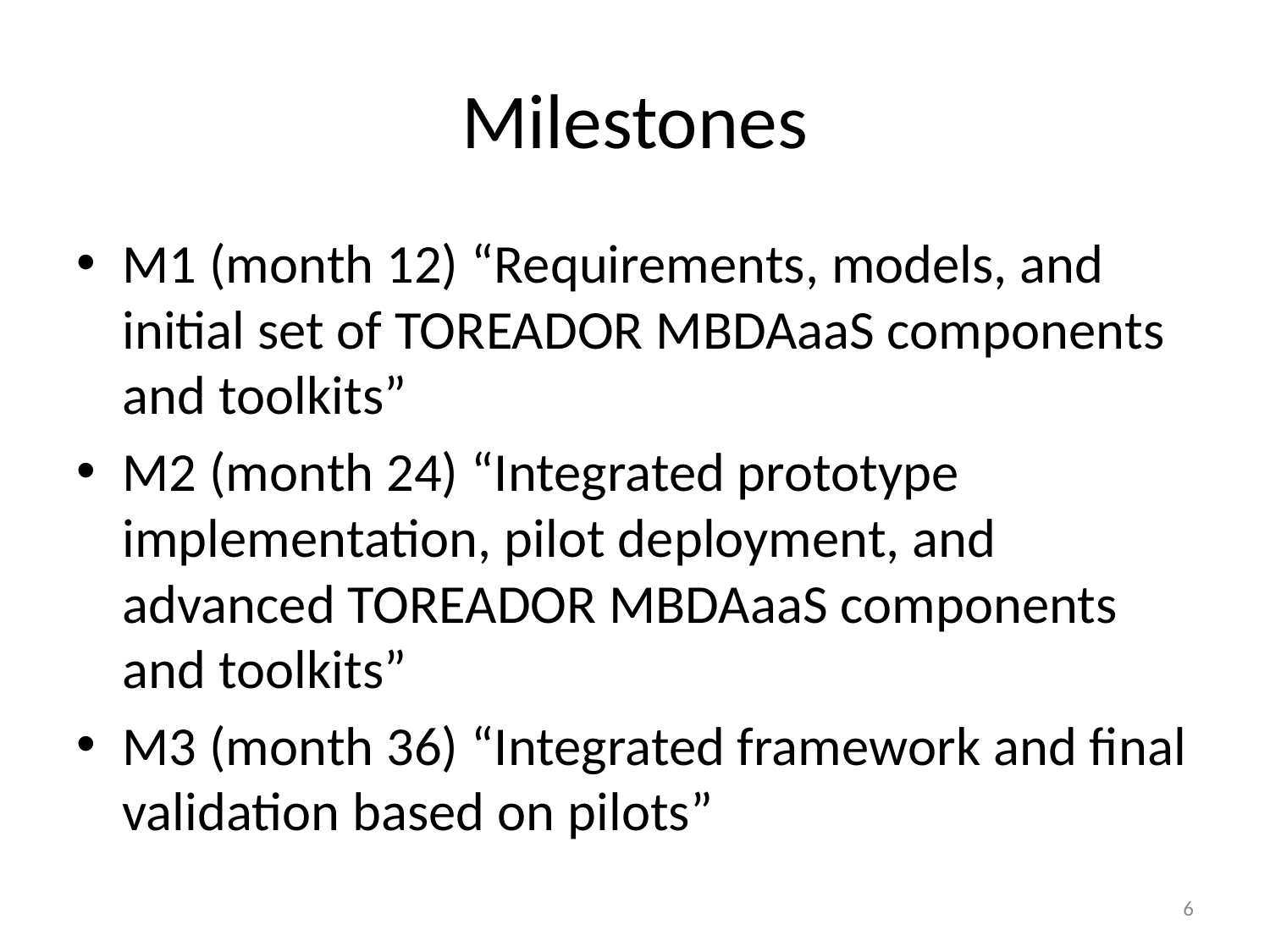

# Milestones
M1 (month 12) “Requirements, models, and initial set of TOREADOR MBDAaaS components and toolkits”
M2 (month 24) “Integrated prototype implementation, pilot deployment, and advanced TOREADOR MBDAaaS components and toolkits”
M3 (month 36) “Integrated framework and final validation based on pilots”
6